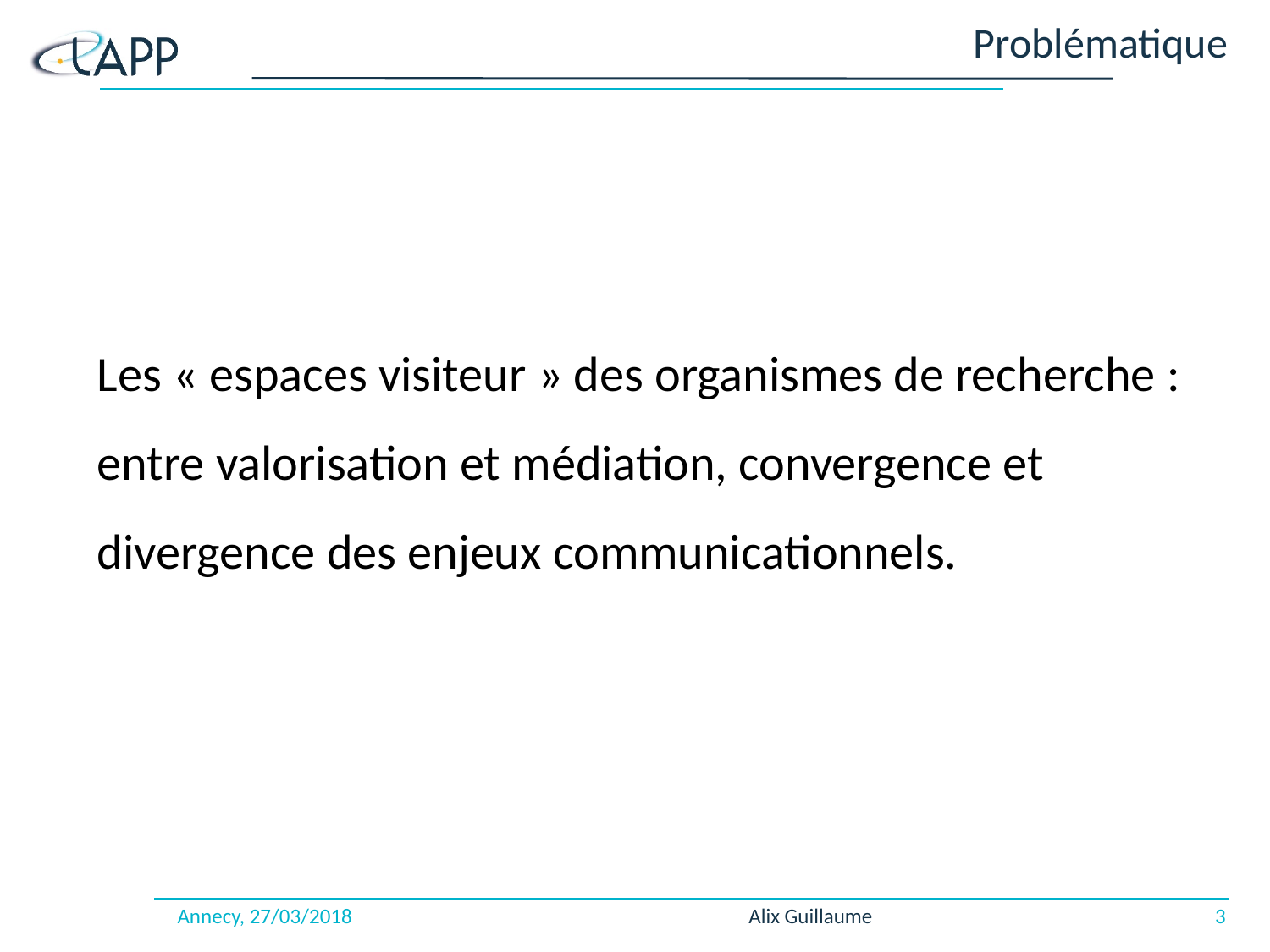

# Problématique
Les « espaces visiteur » des organismes de recherche :
entre valorisation et médiation, convergence et divergence des enjeux communicationnels.
Annecy, 27/03/2018
Alix Guillaume
3